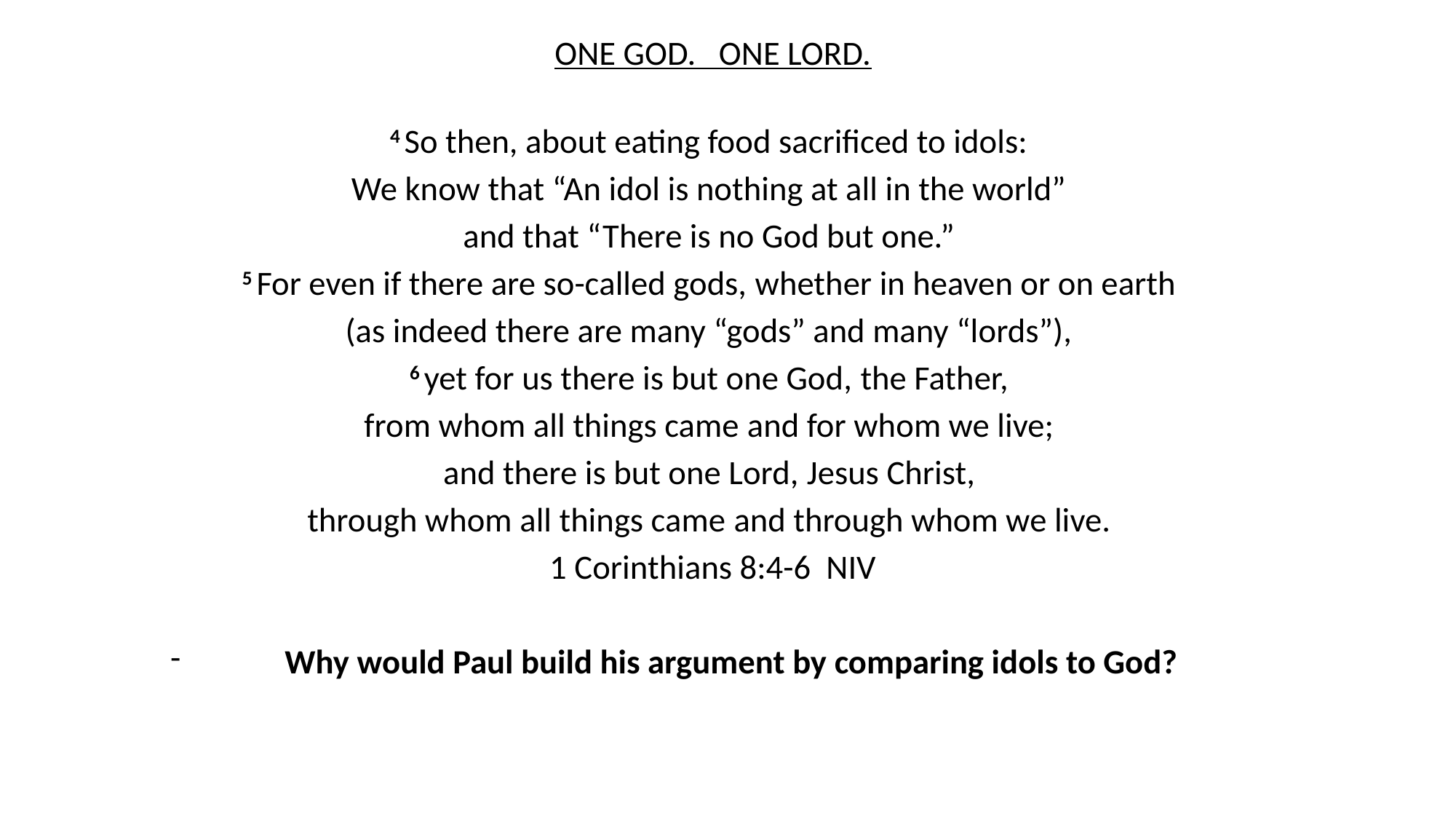

ONE GOD.   ONE LORD.

4 So then, about eating food sacrificed to idols:
We know that “An idol is nothing at all in the world”
and that “There is no God but one.”
5 For even if there are so-called gods, whether in heaven or on earth
(as indeed there are many “gods” and many “lords”),
6 yet for us there is but one God, the Father,
from whom all things came and for whom we live;
and there is but one Lord, Jesus Christ,
through whom all things came and through whom we live.
1 Corinthians 8:4-6  NIV

Why would Paul build his argument by comparing idols to God?